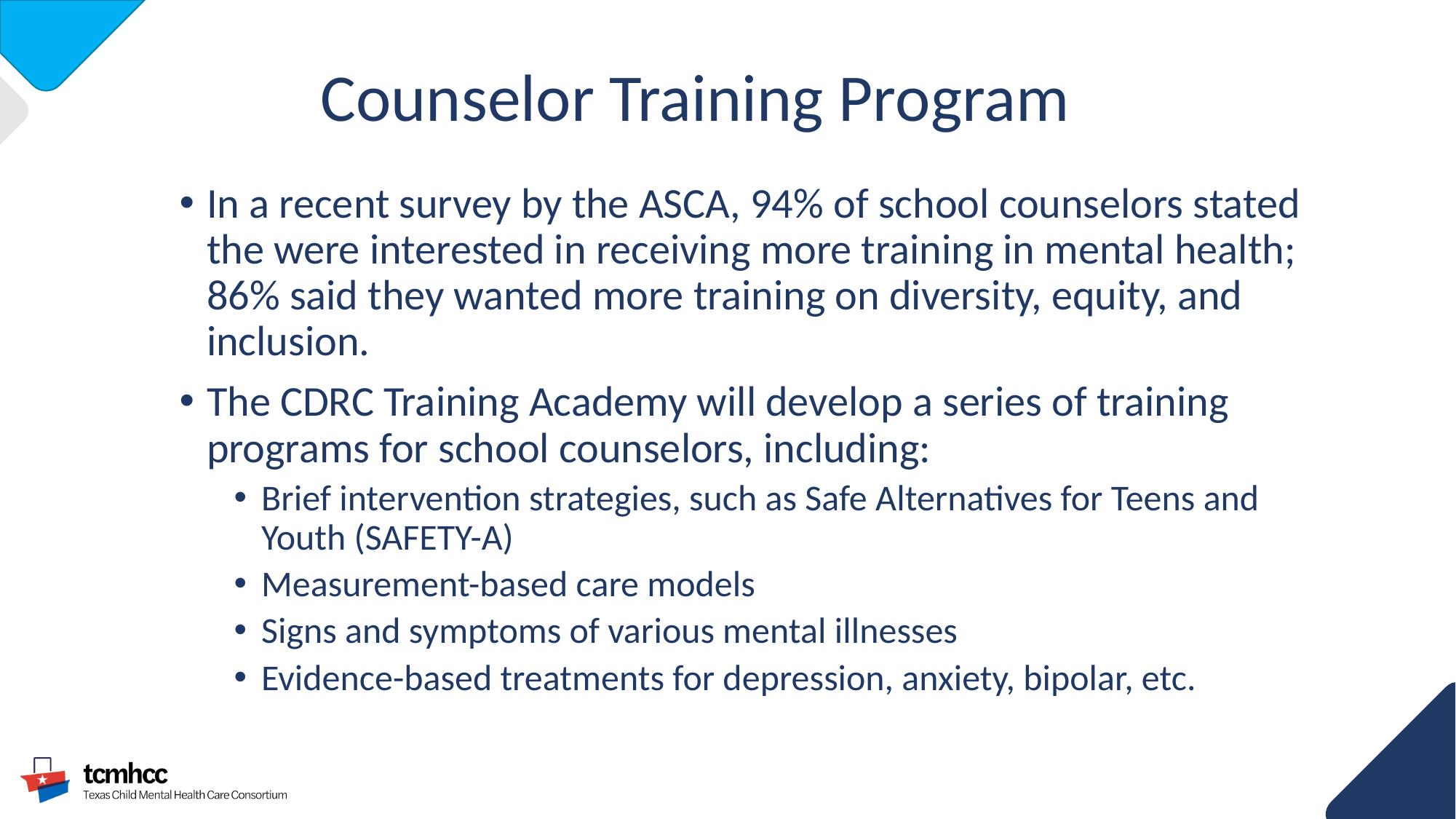

# Counselor Training Program
In a recent survey by the ASCA, 94% of school counselors stated the were interested in receiving more training in mental health; 86% said they wanted more training on diversity, equity, and inclusion.
The CDRC Training Academy will develop a series of training programs for school counselors, including:
Brief intervention strategies, such as Safe Alternatives for Teens and Youth (SAFETY-A)
Measurement-based care models
Signs and symptoms of various mental illnesses
Evidence-based treatments for depression, anxiety, bipolar, etc.